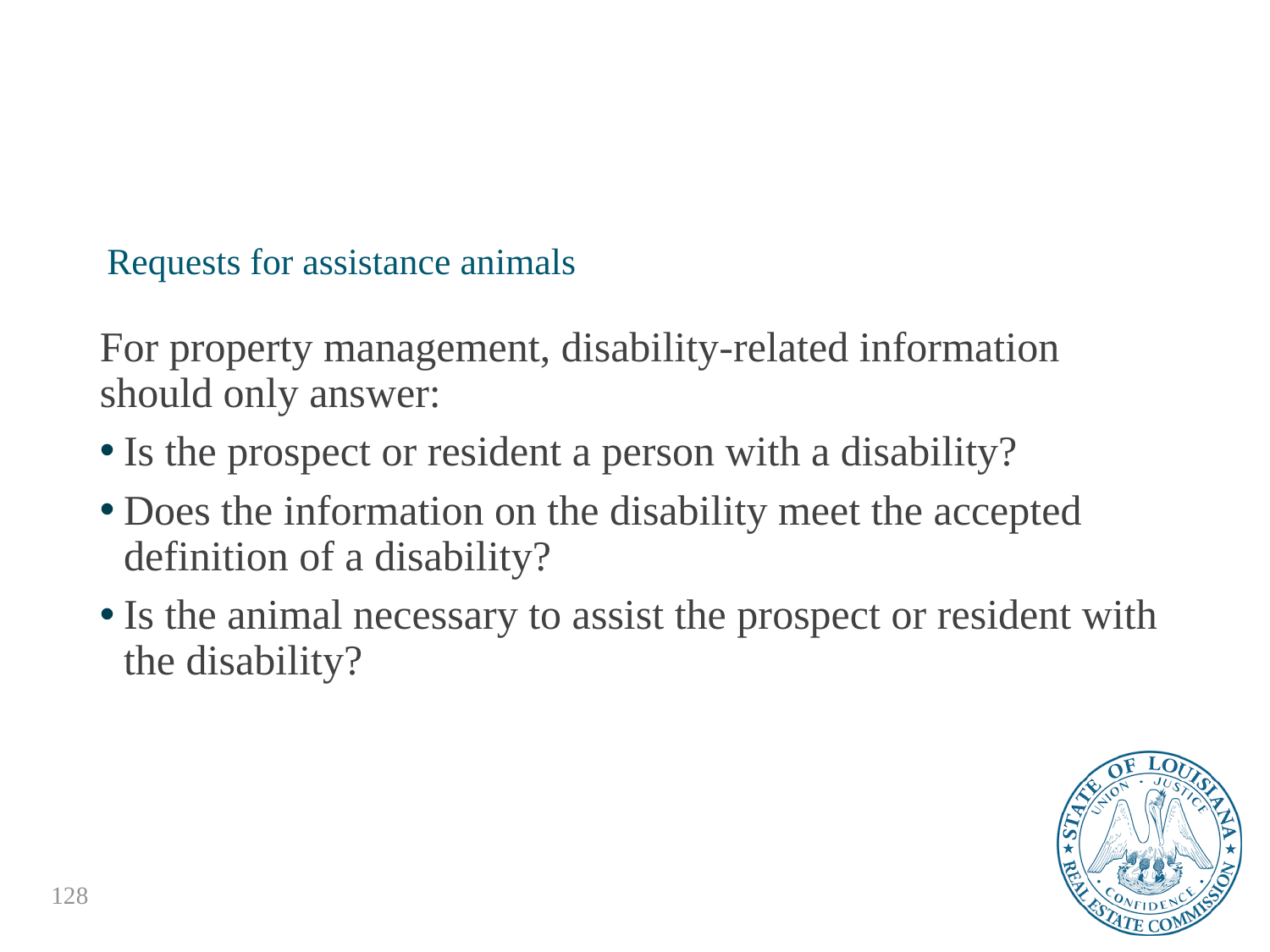

Requests for assistance animals
For property management, disability-related information should only answer:
Is the prospect or resident a person with a disability?
Does the information on the disability meet the accepted definition of a disability?
Is the animal necessary to assist the prospect or resident with the disability?

128